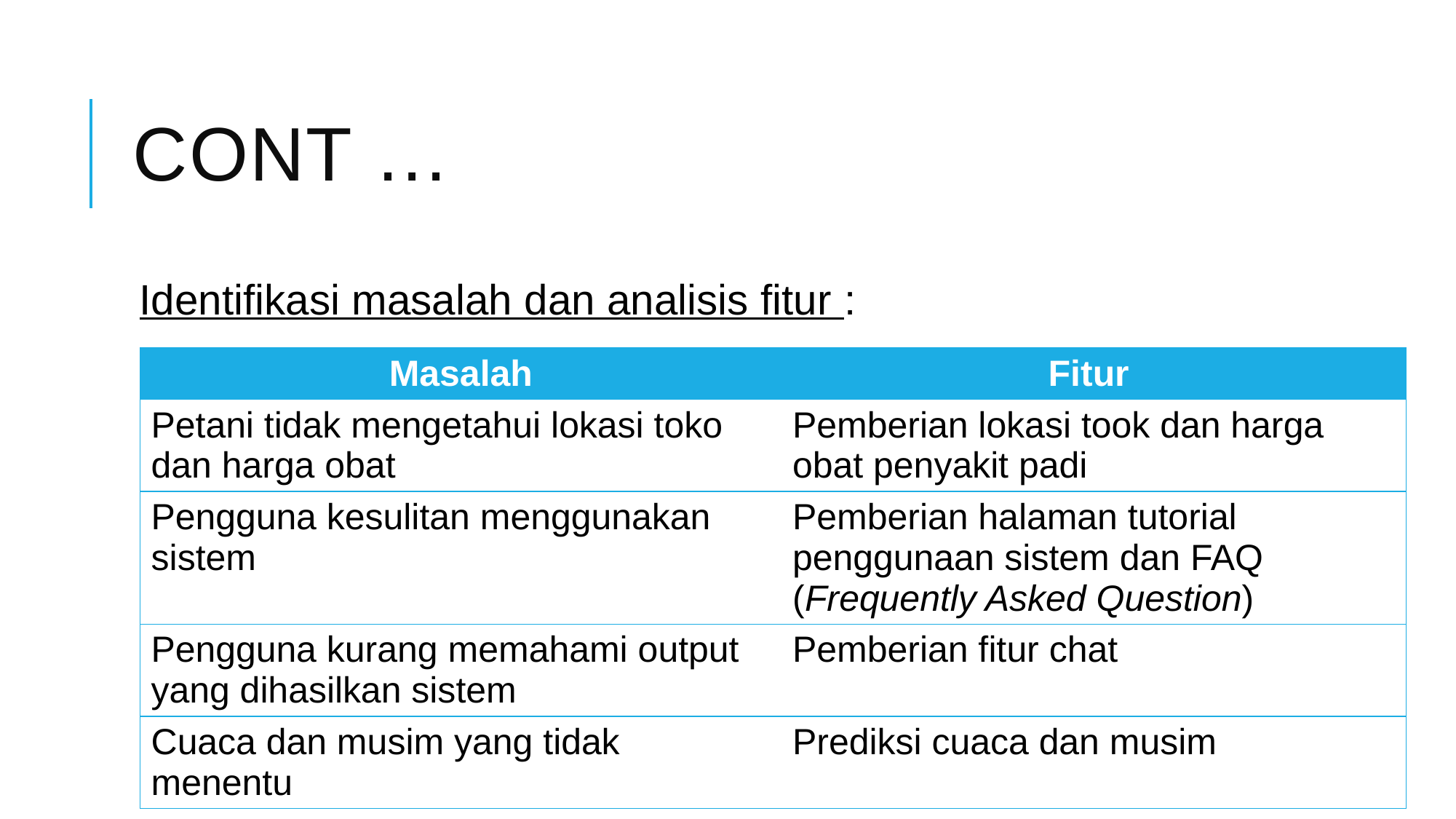

# Cont …
Identifikasi masalah dan analisis fitur :

| Masalah | Fitur |
| --- | --- |
| Petani tidak mengetahui lokasi toko dan harga obat | Pemberian lokasi took dan harga obat penyakit padi |
| Pengguna kesulitan menggunakan sistem | Pemberian halaman tutorial penggunaan sistem dan FAQ (Frequently Asked Question) |
| Pengguna kurang memahami output yang dihasilkan sistem | Pemberian fitur chat |
| Cuaca dan musim yang tidak menentu | Prediksi cuaca dan musim |